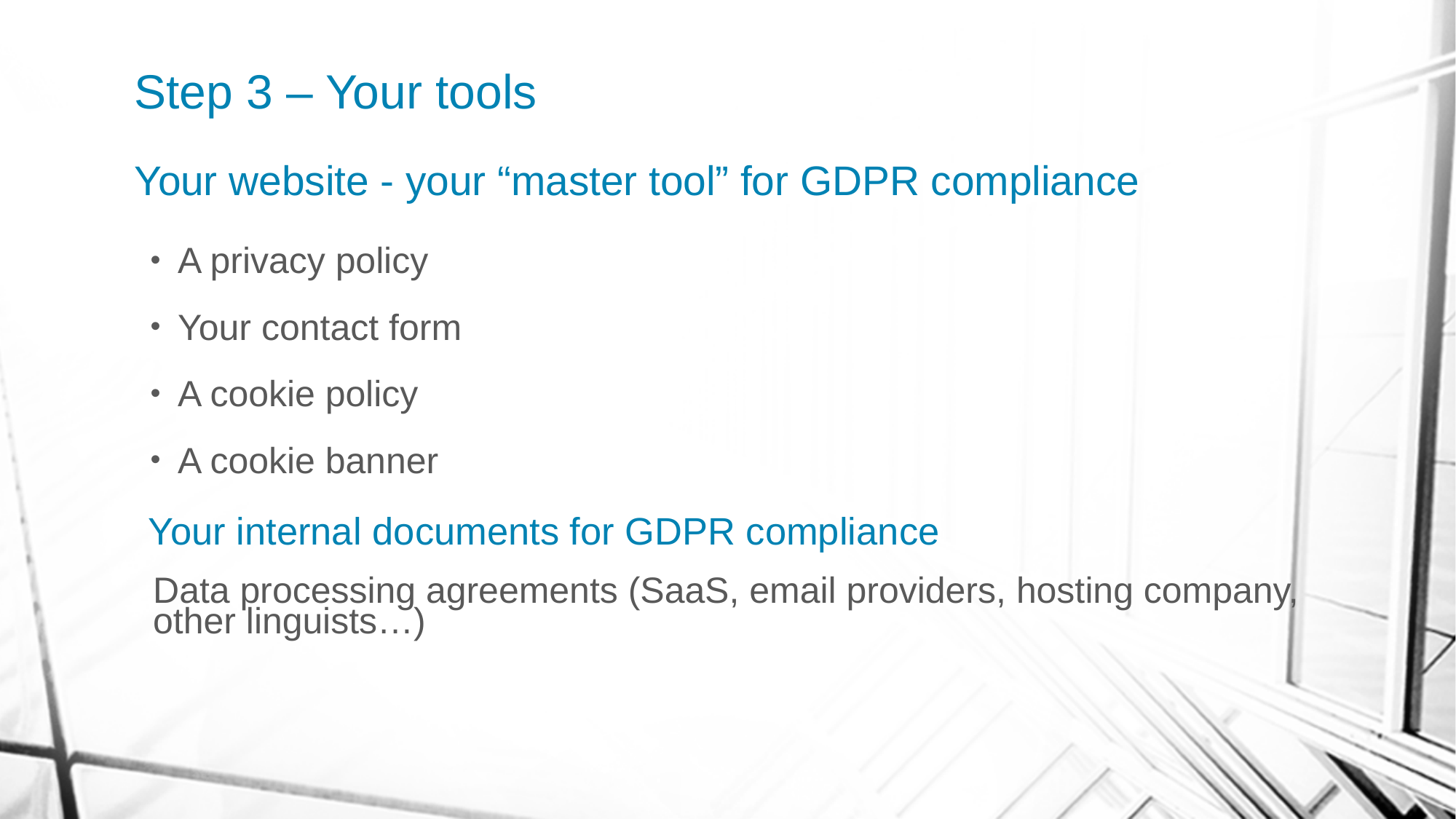

# Step 3 – Your tools Your website - your “master tool” for GDPR compliance
A privacy policy
Your contact form
A cookie policy
A cookie banner

Your internal documents for GDPR compliance
Data processing agreements (SaaS, email providers, hosting company, other linguists…)